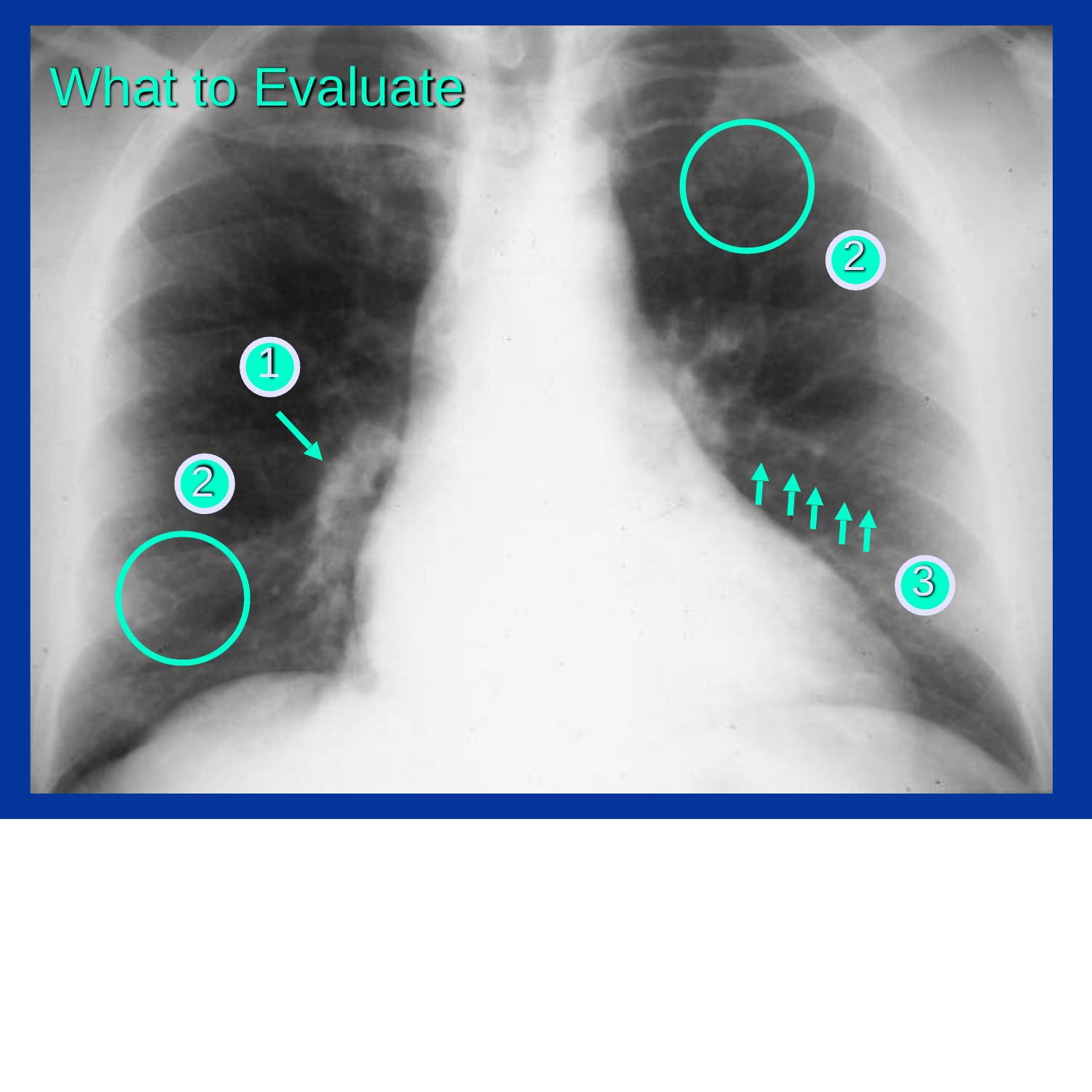

# What to Evaluate

2

1

2

3